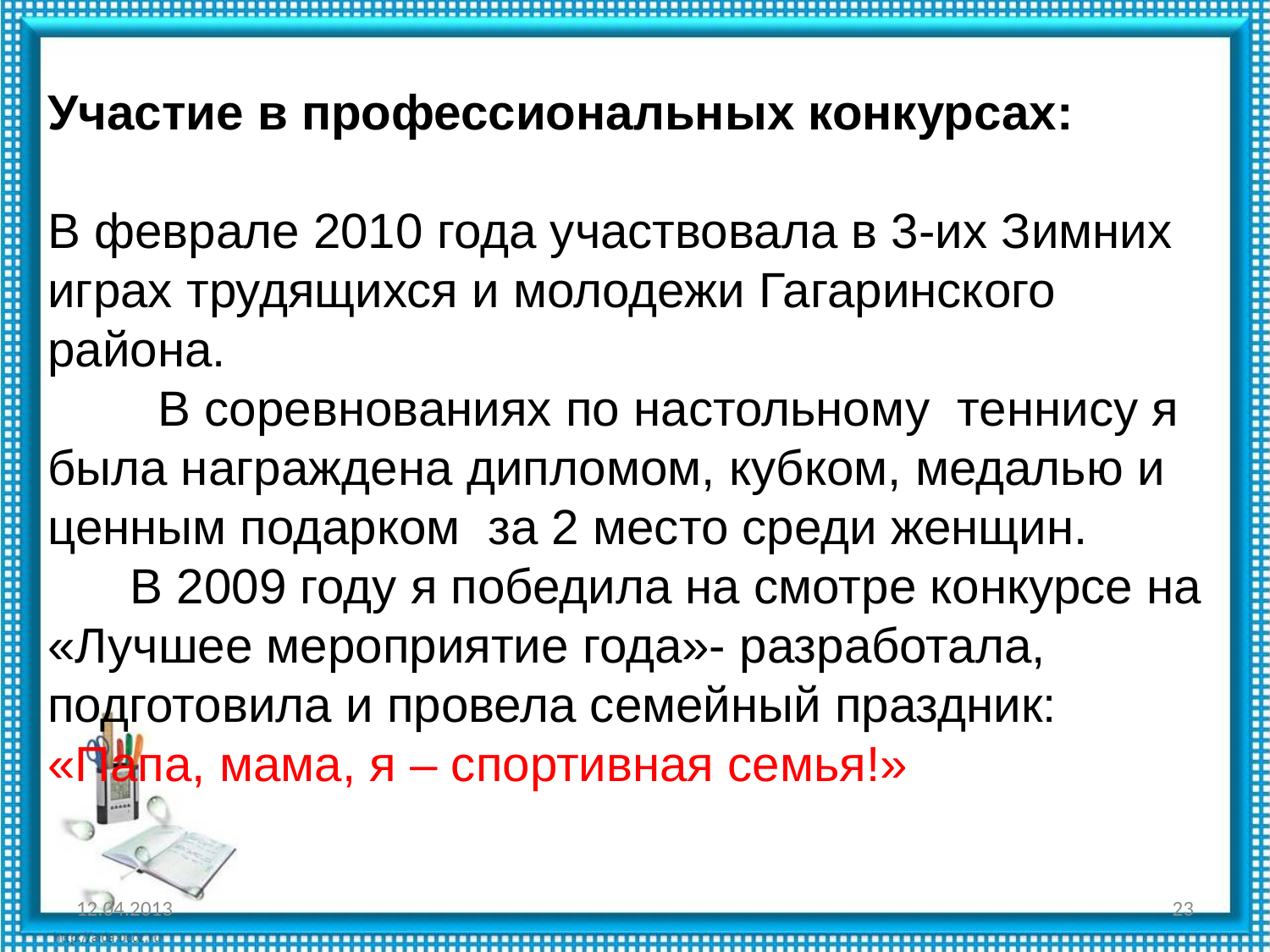

Участие в профессиональных конкурсах:

В феврале 2010 года участвовала в 3-их Зимних играх трудящихся и молодежи Гагаринского района.
        В соревнованиях по настольному  теннису я была награждена дипломом, кубком, медалью и ценным подарком  за 2 место среди женщин.
      В 2009 году я победила на смотре конкурсе на «Лучшее мероприятие года»- разработала, подготовила и провела семейный праздник: «Папа, мама, я – спортивная семья!»
12.04.2013
23